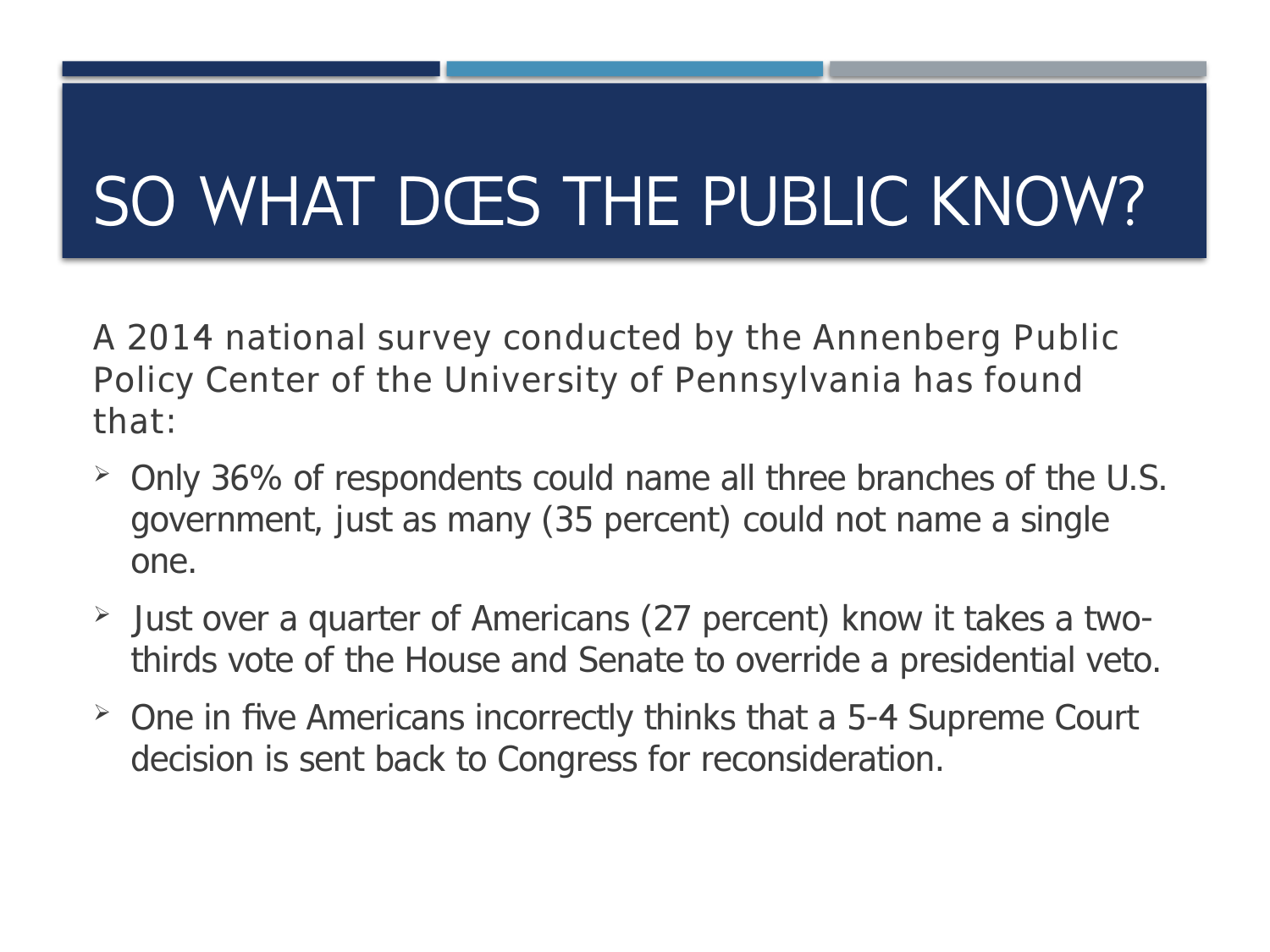

# So what does the public know?
A 2014 national survey conducted by the Annenberg Public Policy Center of the University of Pennsylvania has found that:
Only 36% of respondents could name all three branches of the U.S. government, just as many (35 percent) could not name a single one.
Just over a quarter of Americans (27 percent) know it takes a two-thirds vote of the House and Senate to override a presidential veto.
One in five Americans incorrectly thinks that a 5-4 Supreme Court decision is sent back to Congress for reconsideration.